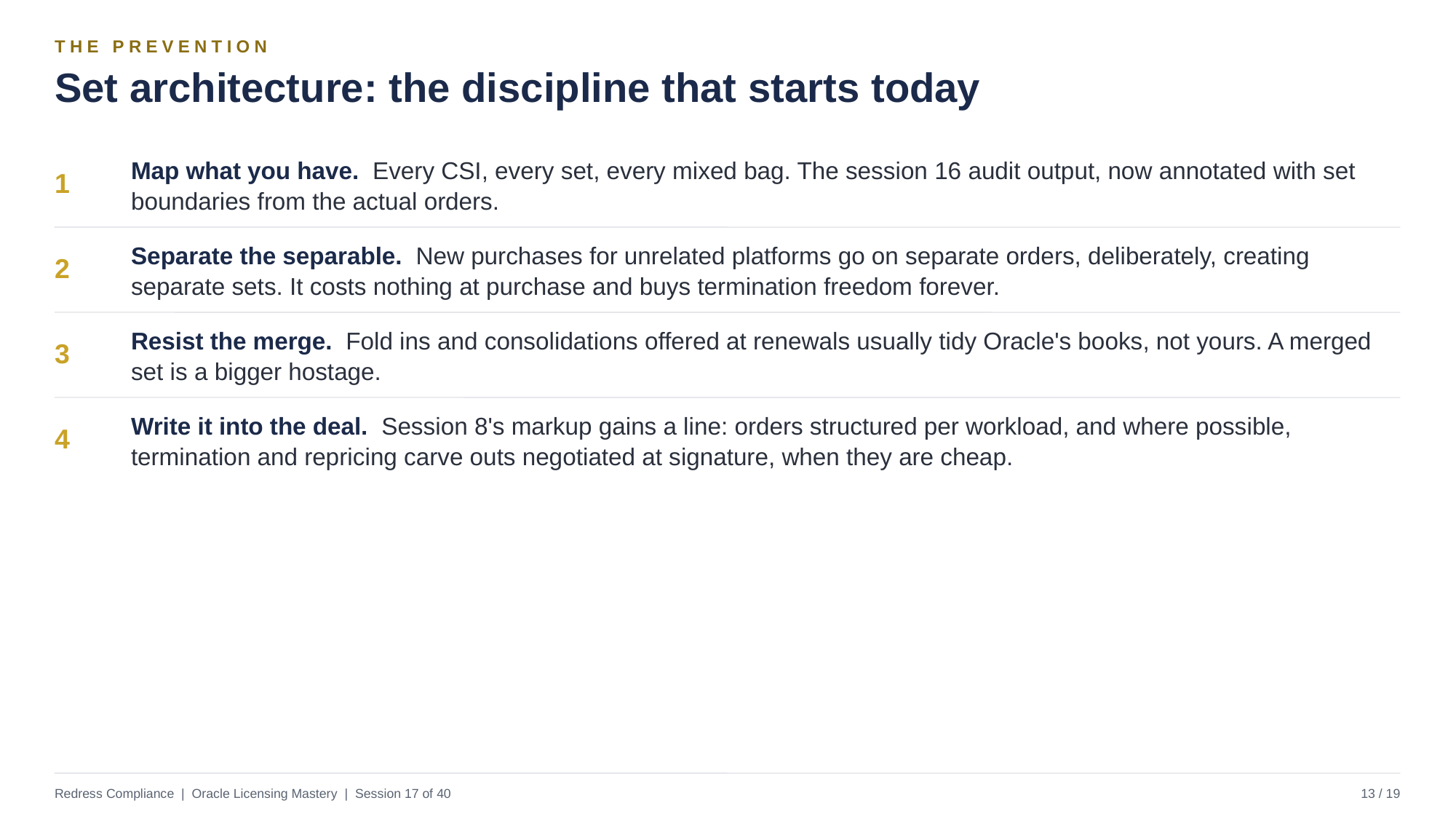

THE PREVENTION
Set architecture: the discipline that starts today
Map what you have.  Every CSI, every set, every mixed bag. The session 16 audit output, now annotated with set boundaries from the actual orders.
1

Separate the separable.  New purchases for unrelated platforms go on separate orders, deliberately, creating separate sets. It costs nothing at purchase and buys termination freedom forever.
2

Resist the merge.  Fold ins and consolidations offered at renewals usually tidy Oracle's books, not yours. A merged set is a bigger hostage.
3

Write it into the deal.  Session 8's markup gains a line: orders structured per workload, and where possible, termination and repricing carve outs negotiated at signature, when they are cheap.
4

Redress Compliance  |  Oracle Licensing Mastery  |  Session 17 of 40
13 / 19